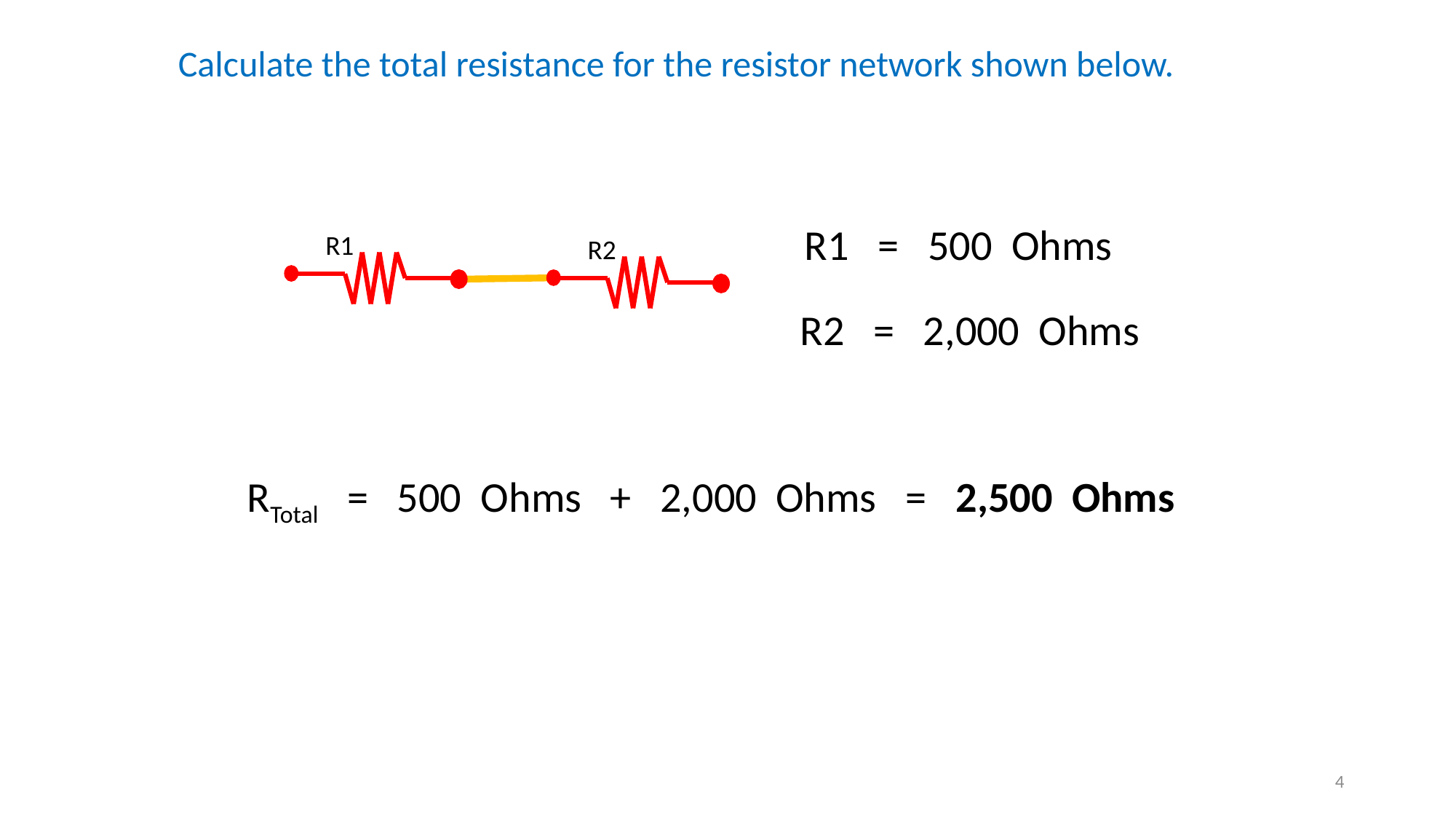

Calculate the total resistance for the resistor network shown below.
R1   =   500  Ohms
R1

R2

R2   =   2,000  Ohms
RTotal   =   500  Ohms   +   2,000  Ohms   =   2,500  Ohms
4